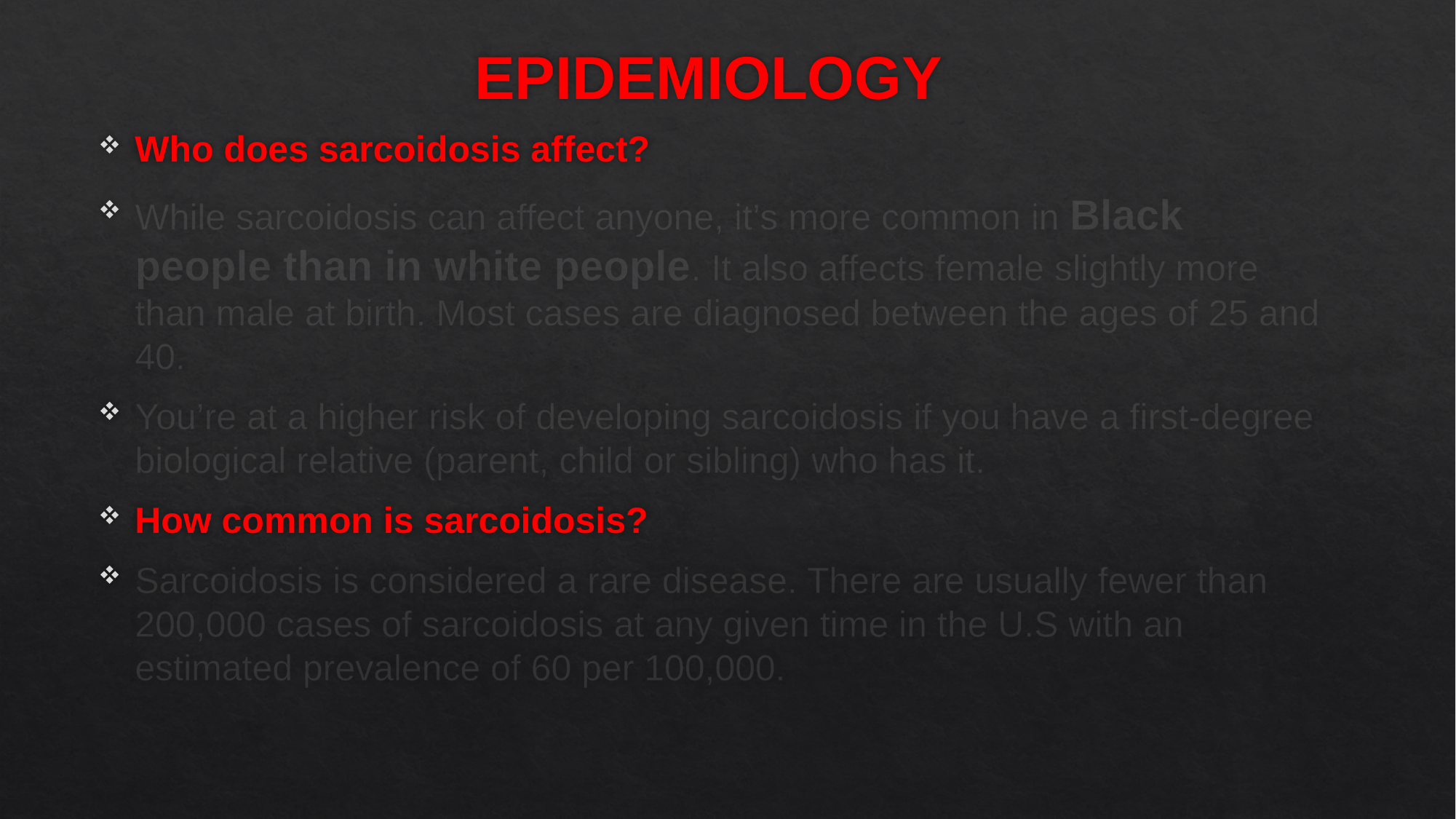

# EPIDEMIOLOGY
Who does sarcoidosis affect?
While sarcoidosis can affect anyone, it’s more common in Black people than in white people. It also affects female slightly more than male at birth. Most cases are diagnosed between the ages of 25 and 40.
You’re at a higher risk of developing sarcoidosis if you have a first-degree biological relative (parent, child or sibling) who has it.
How common is sarcoidosis?
Sarcoidosis is considered a rare disease. There are usually fewer than 200,000 cases of sarcoidosis at any given time in the U.S with an estimated prevalence of 60 per 100,000.